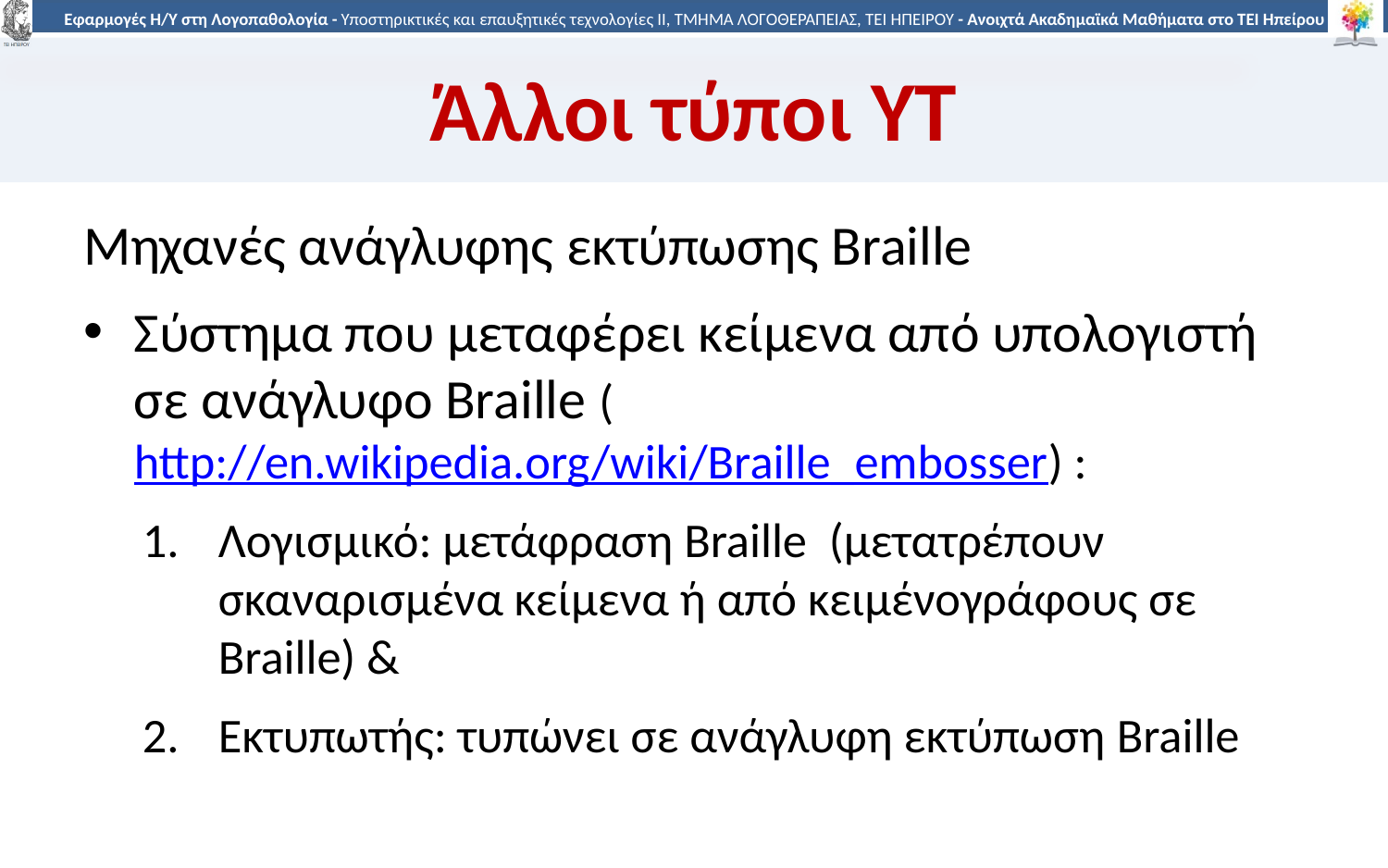

# Άλλοι τύποι ΥΤ
Μηχανές ανάγλυφης εκτύπωσης Braille
Σύστημα που μεταφέρει κείμενα από υπολογιστή σε ανάγλυφο Braille (http://en.wikipedia.org/wiki/Braille_embosser) :
Λογισμικό: μετάφραση Braille  (μετατρέπουν σκαναρισμένα κείμενα ή από κειμένογράφους σε Braille) &
Εκτυπωτής: τυπώνει σε ανάγλυφη εκτύπωση Braille